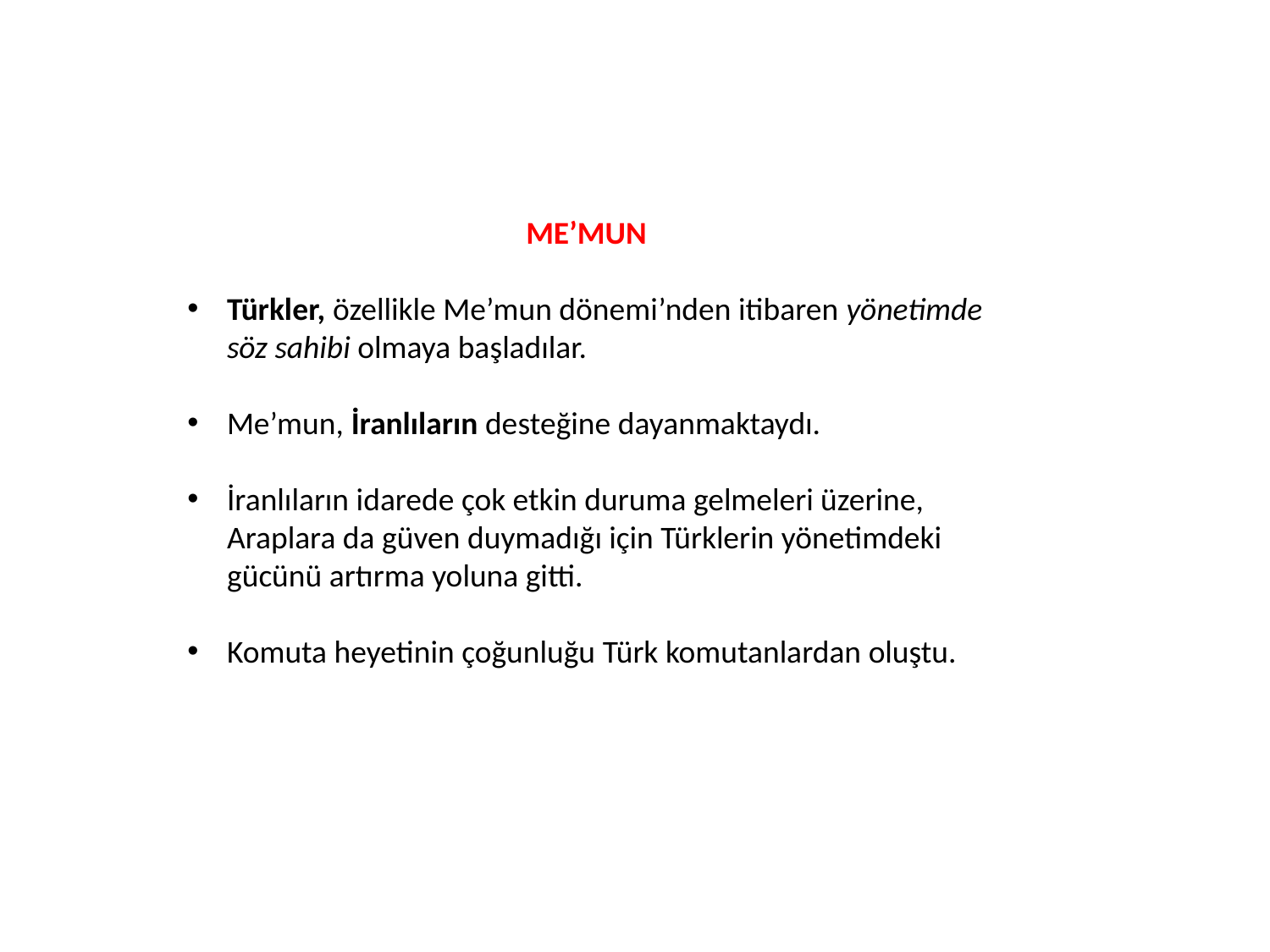

ME’MUN

Türkler, özellikle Me’mun dönemi’nden itibaren yönetimde söz sahibi olmaya başladılar.

Me’mun, İranlıların desteğine dayanmaktaydı.

İranlıların idarede çok etkin duruma gelmeleri üzerine, Araplara da güven duymadığı için Türklerin yönetimdeki gücünü artırma yoluna gitti.

Komuta heyetinin çoğunluğu Türk komutanlardan oluştu.